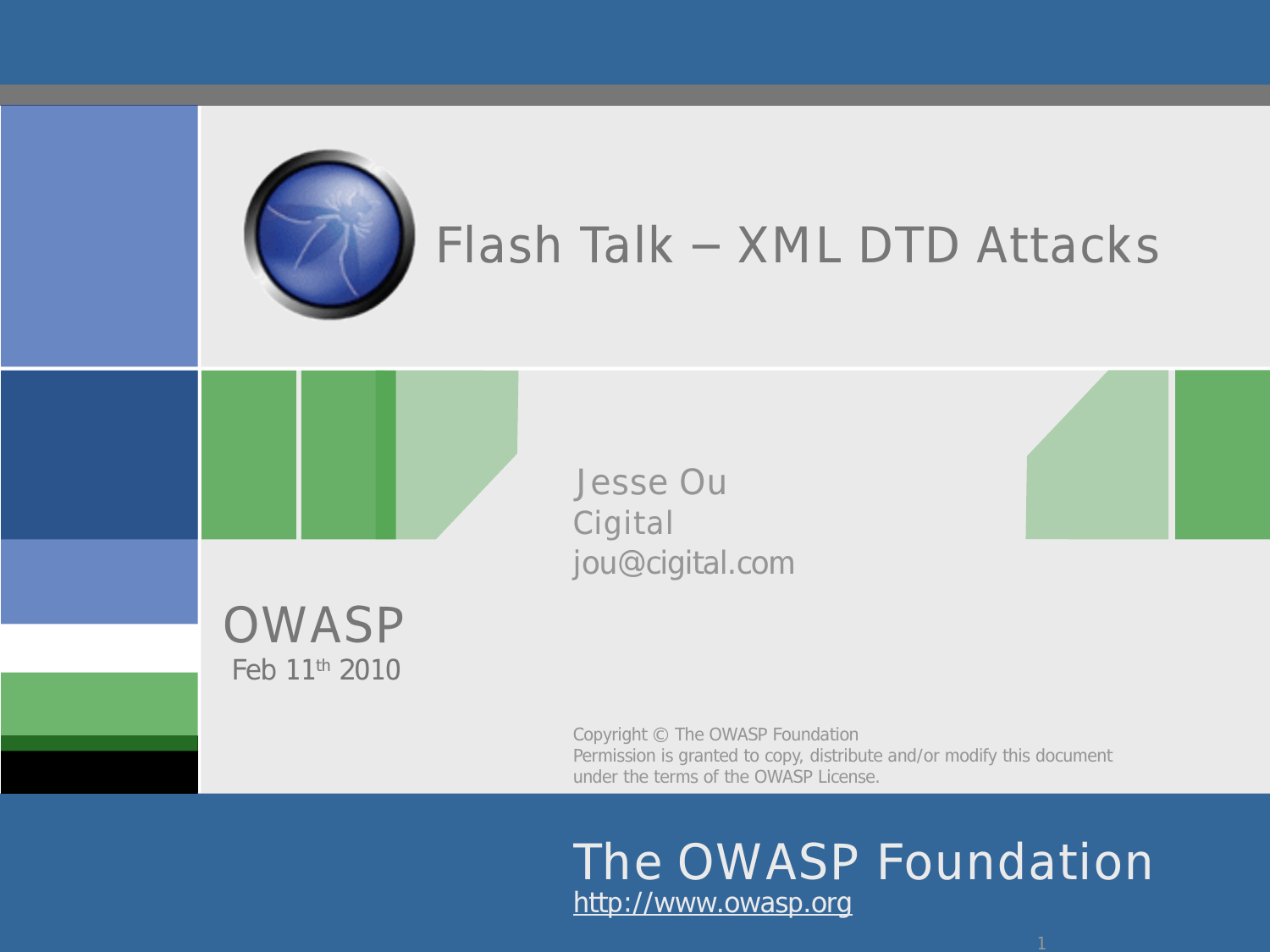

# Flash Talk – XML DTD Attacks
Jesse Ou
Cigital
jou@cigital.com
Feb 11th 2010
1